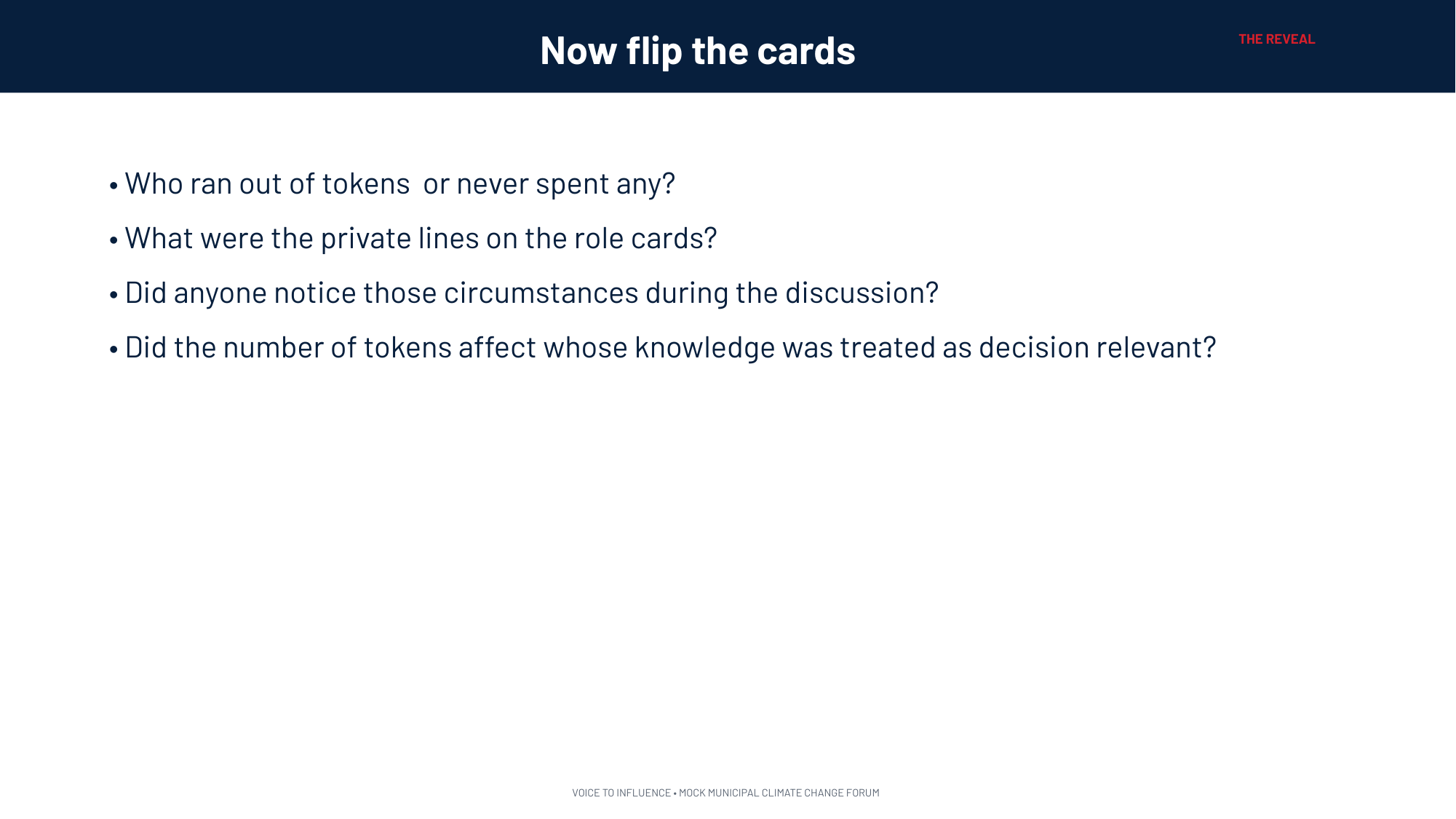

Now flip the cards
THE REVEAL
• Who ran out of tokens  or never spent any?
• What were the private lines on the role cards?
• Did anyone notice those circumstances during the discussion?
• Did the number of tokens affect whose knowledge was treated as decision relevant?
VOICE TO INFLUENCE • MOCK MUNICIPAL CLIMATE CHANGE FORUM